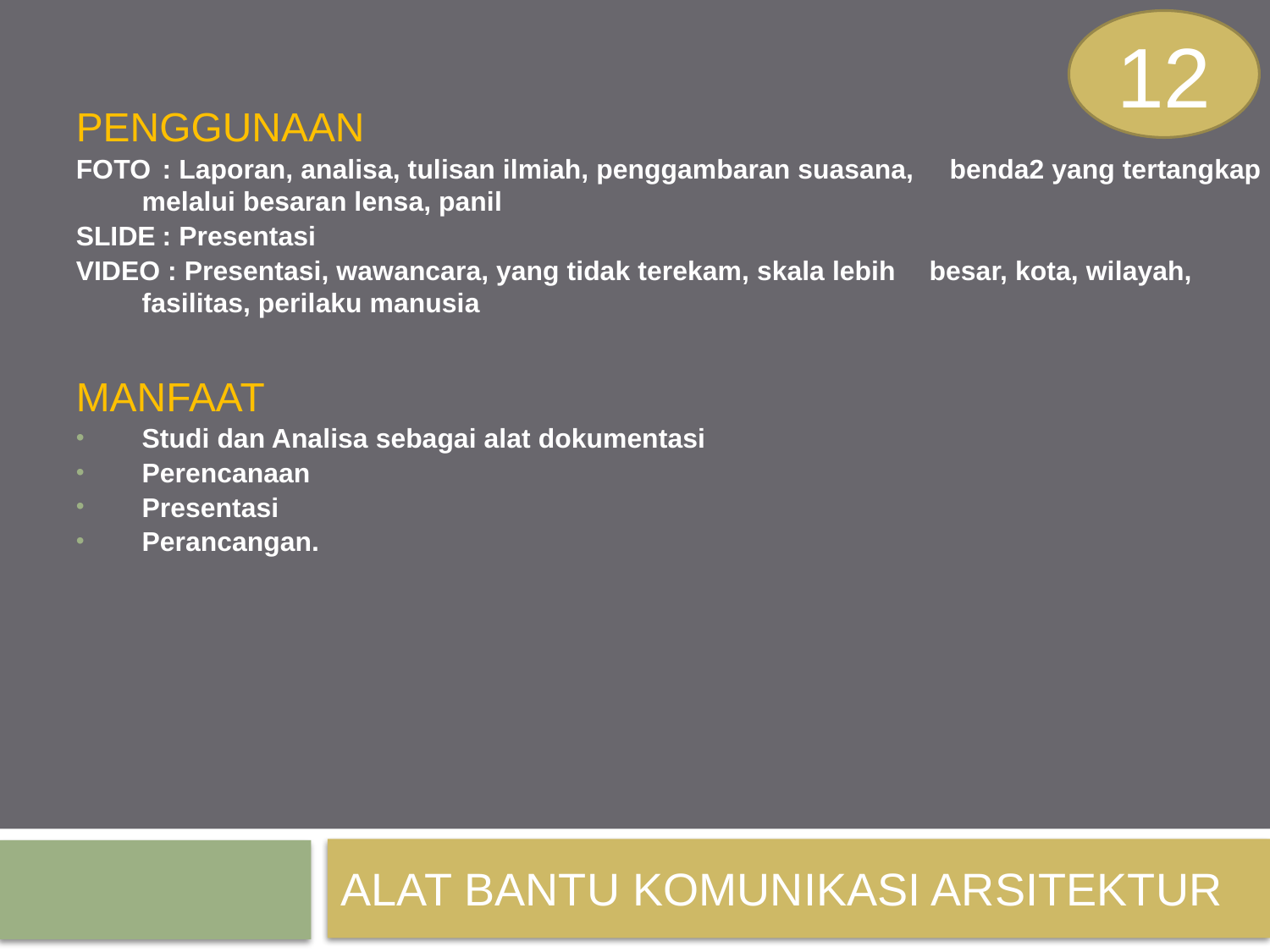

12
PENGGUNAAN
FOTO		: Laporan, analisa, tulisan ilmiah, penggambaran suasana, 	  benda2 yang tertangkap melalui besaran lensa, panil
SLIDE		: Presentasi
VIDEO : Presentasi, wawancara, yang tidak terekam, skala lebih 	  besar, kota, wilayah, fasilitas, perilaku manusia

MANFAAT
Studi dan Analisa sebagai alat dokumentasi
Perencanaan
Presentasi
Perancangan.

ALAT BANTU KOMUNIKASI ARSITEKTUR